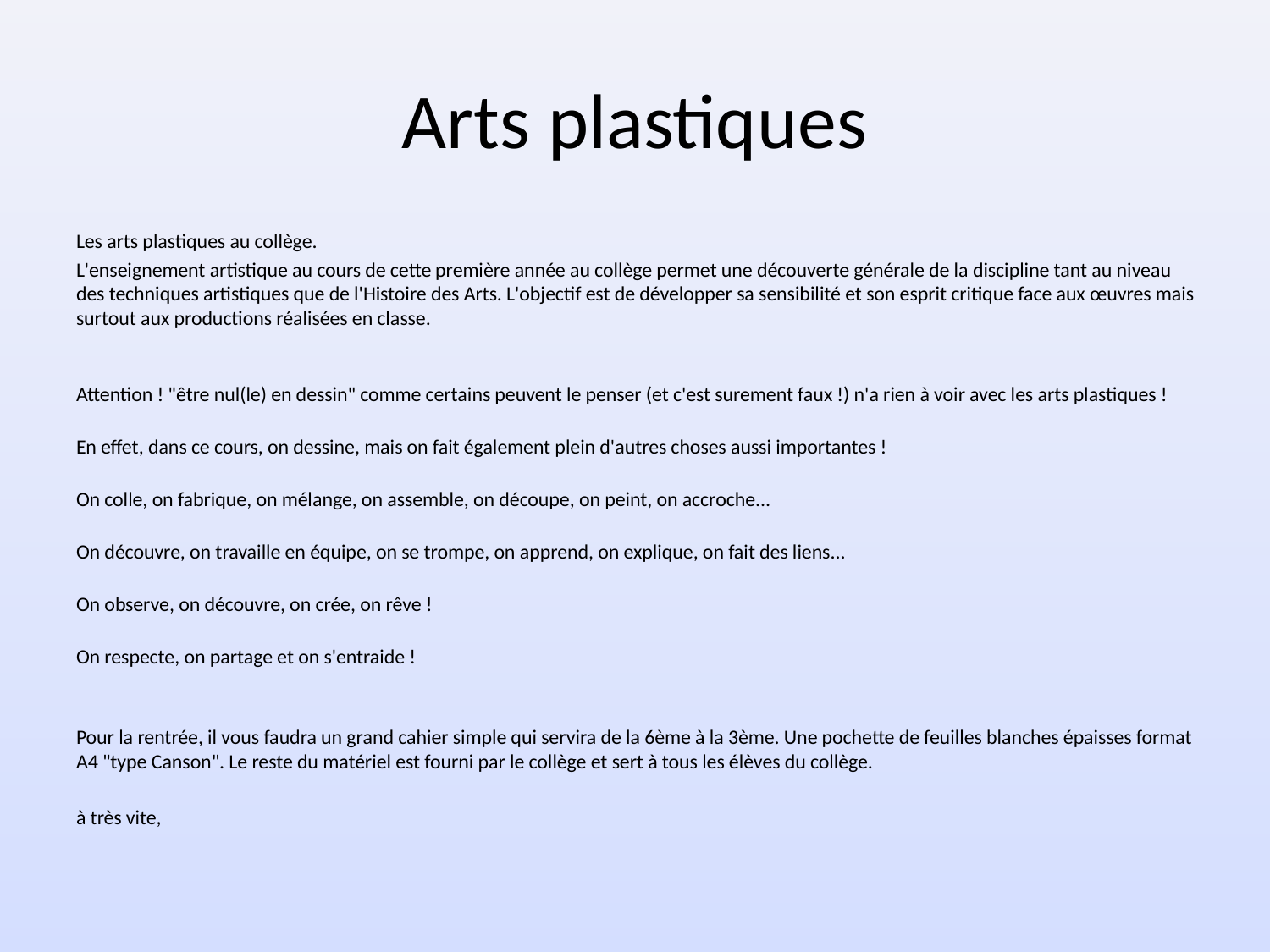

# Arts plastiques
Les arts plastiques au collège.
L'enseignement artistique au cours de cette première année au collège permet une découverte générale de la discipline tant au niveau des techniques artistiques que de l'Histoire des Arts. L'objectif est de développer sa sensibilité et son esprit critique face aux œuvres mais surtout aux productions réalisées en classe.
Attention ! "être nul(le) en dessin" comme certains peuvent le penser (et c'est surement faux !) n'a rien à voir avec les arts plastiques !
En effet, dans ce cours, on dessine, mais on fait également plein d'autres choses aussi importantes !
On colle, on fabrique, on mélange, on assemble, on découpe, on peint, on accroche...
On découvre, on travaille en équipe, on se trompe, on apprend, on explique, on fait des liens...
On observe, on découvre, on crée, on rêve !
On respecte, on partage et on s'entraide !

Pour la rentrée, il vous faudra un grand cahier simple qui servira de la 6ème à la 3ème. Une pochette de feuilles blanches épaisses format A4 "type Canson". Le reste du matériel est fourni par le collège et sert à tous les élèves du collège.

à très vite,